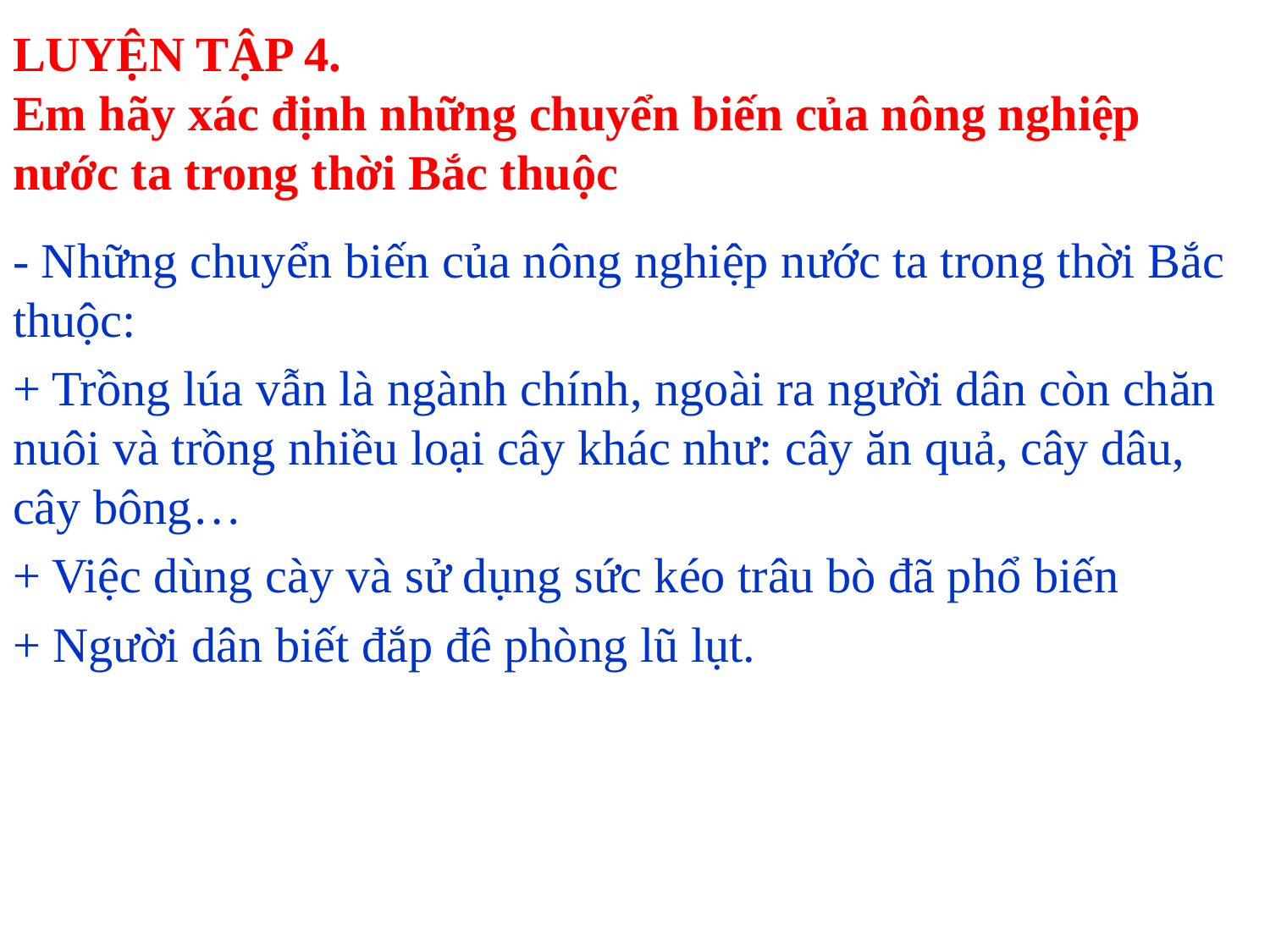

# LUYỆN TẬP 4. Em hãy xác định những chuyển biến của nông nghiệp nước ta trong thời Bắc thuộc
- Những chuyển biến của nông nghiệp nước ta trong thời Bắc thuộc:
+ Trồng lúa vẫn là ngành chính, ngoài ra người dân còn chăn nuôi và trồng nhiều loại cây khác như: cây ăn quả, cây dâu, cây bông…
+ Việc dùng cày và sử dụng sức kéo trâu bò đã phổ biến
+ Người dân biết đắp đê phòng lũ lụt.